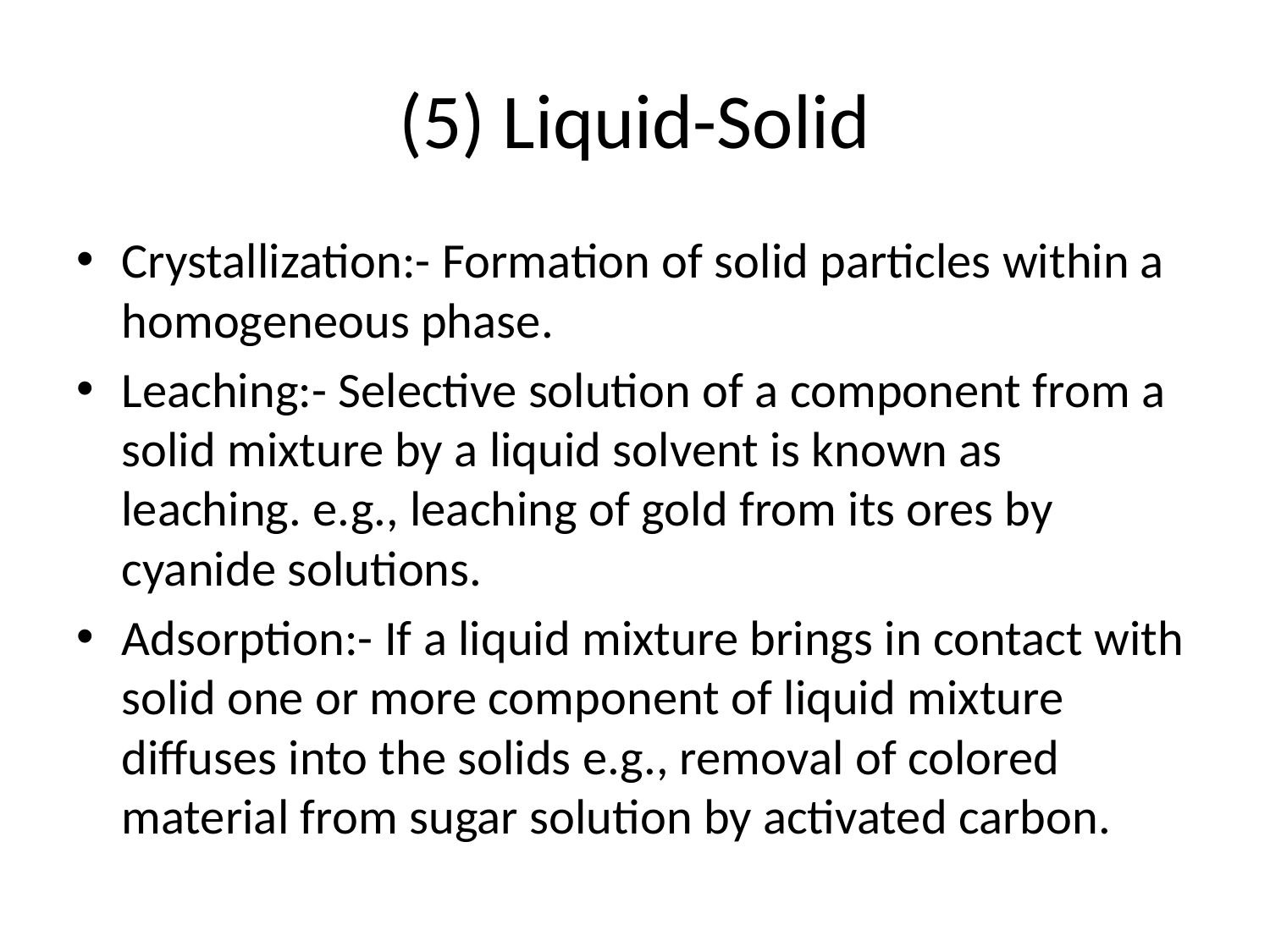

# (5) Liquid-Solid
Crystallization:- Formation of solid particles within a homogeneous phase.
Leaching:- Selective solution of a component from a solid mixture by a liquid solvent is known as leaching. e.g., leaching of gold from its ores by cyanide solutions.
Adsorption:- If a liquid mixture brings in contact with solid one or more component of liquid mixture diffuses into the solids e.g., removal of colored material from sugar solution by activated carbon.